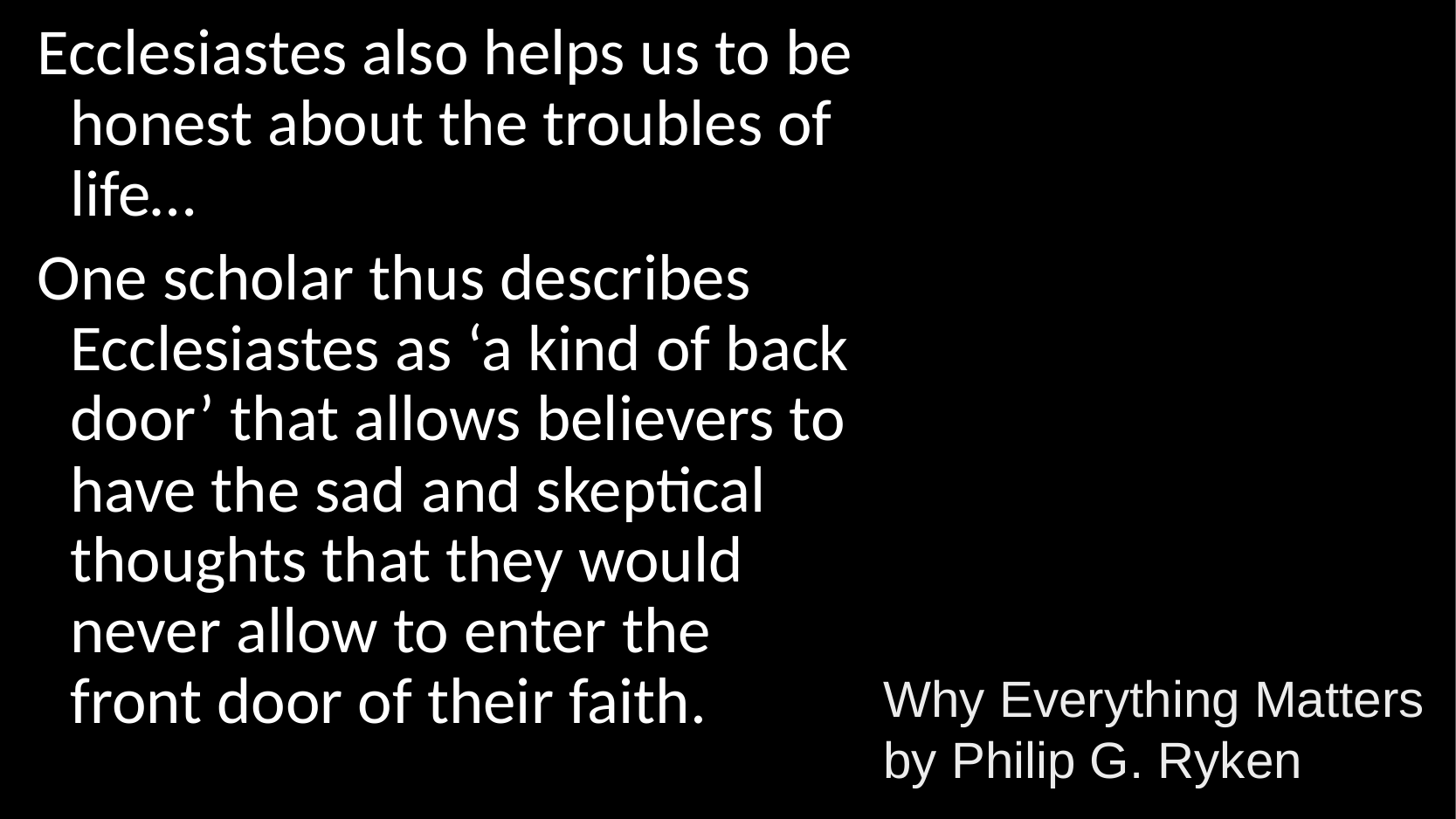

Ecclesiastes also helps us to be honest about the troubles of life…
One scholar thus describes Ecclesiastes as ‘a kind of back door’ that allows believers to have the sad and skeptical thoughts that they would never allow to enter the front door of their faith.
Why Everything Matters by Philip G. Ryken